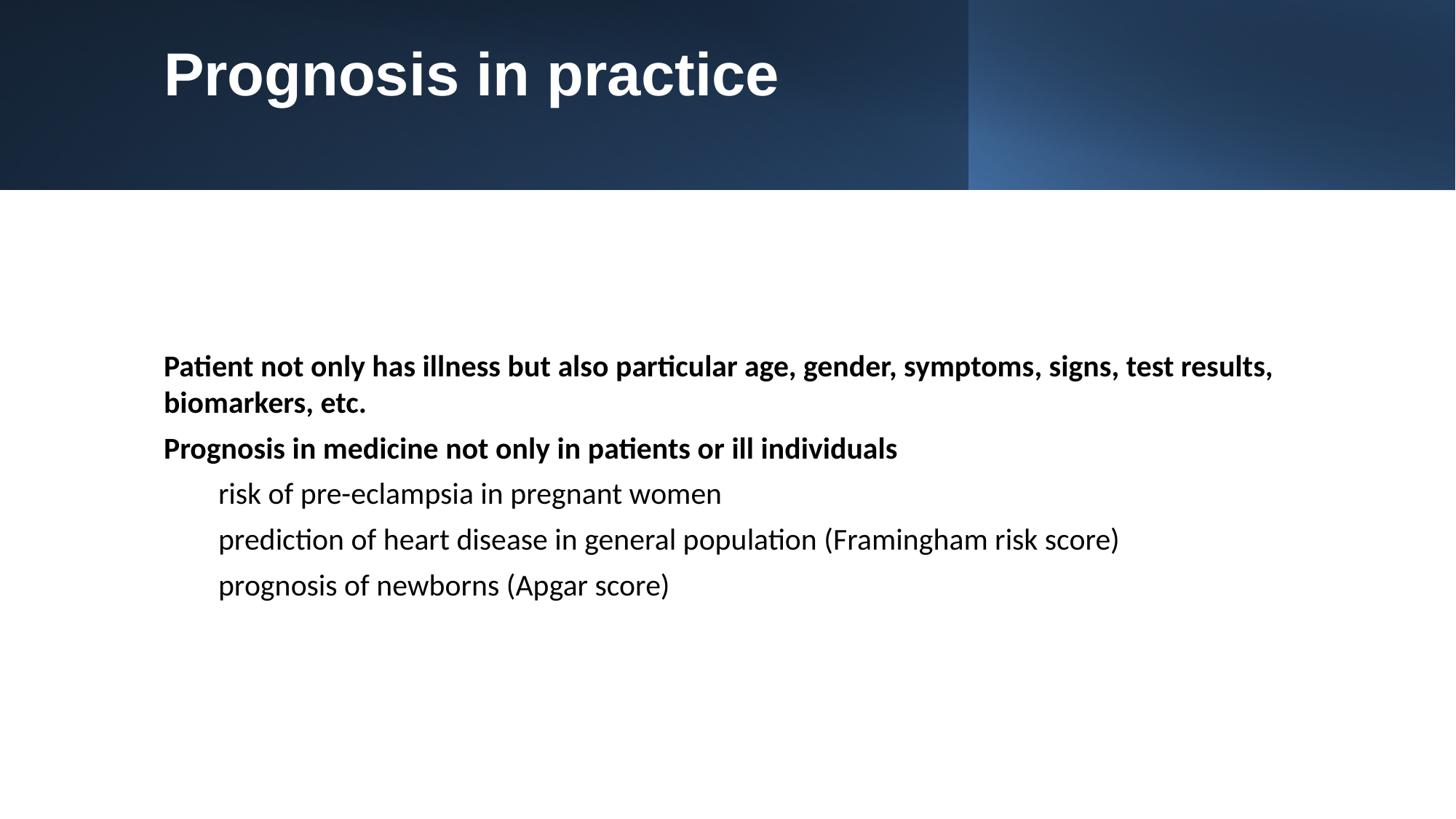

# Prognosis in practice
Patient not only has illness but also particular age, gender, symptoms, signs, test results, biomarkers, etc.
Prognosis in medicine not only in patients or ill individuals
risk of pre-eclampsia in pregnant women
prediction of heart disease in general population (Framingham risk score)
prognosis of newborns (Apgar score)